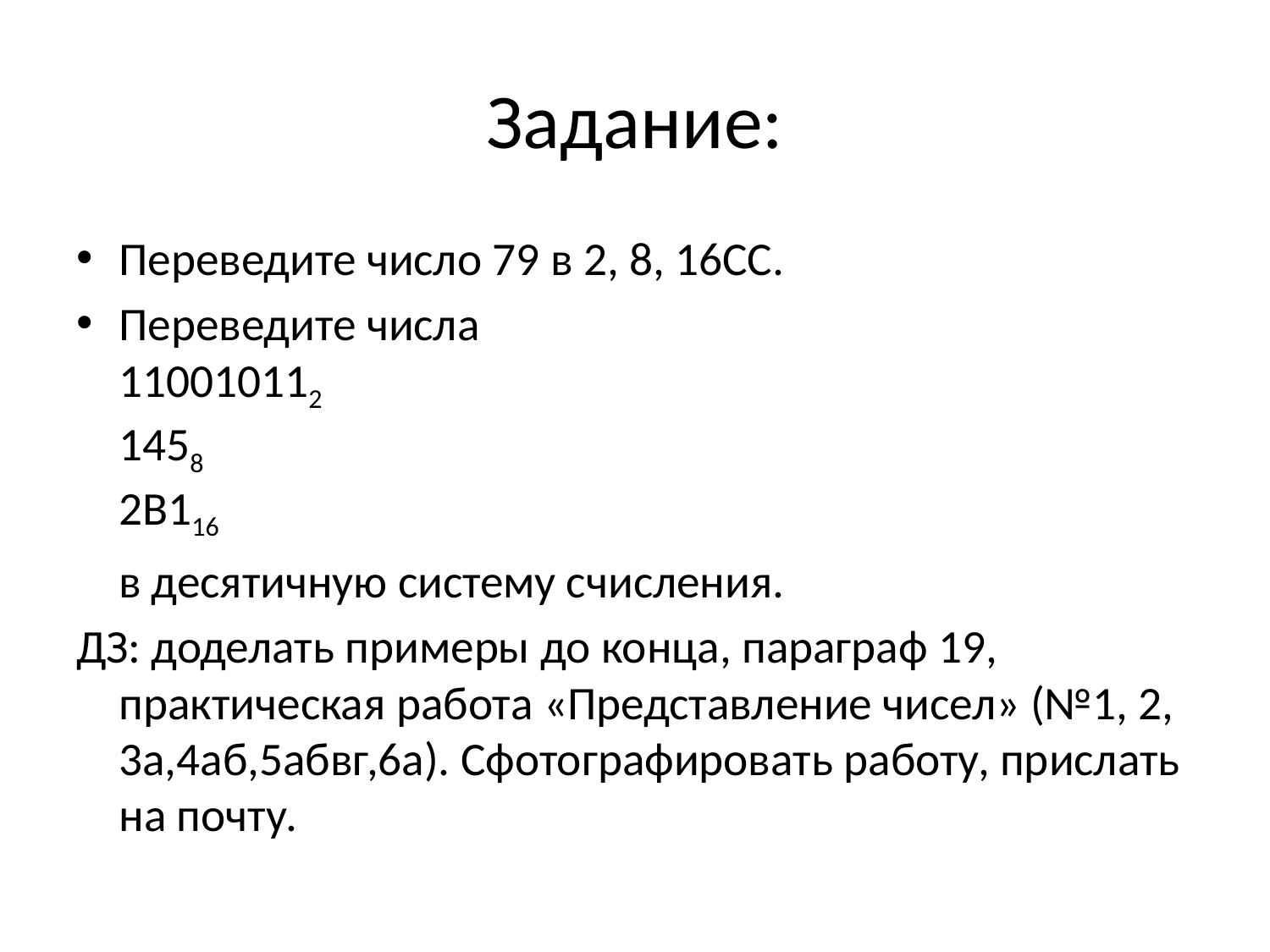

# Задание:
Переведите число 79 в 2, 8, 16СС.
Переведите числа
110010112
1458
2В116
    в десятичную систему счисления.
ДЗ: доделать примеры до конца, параграф 19, практическая работа «Представление чисел» (№1, 2, 3а,4аб,5абвг,6а). Сфотографировать работу, прислать на почту.